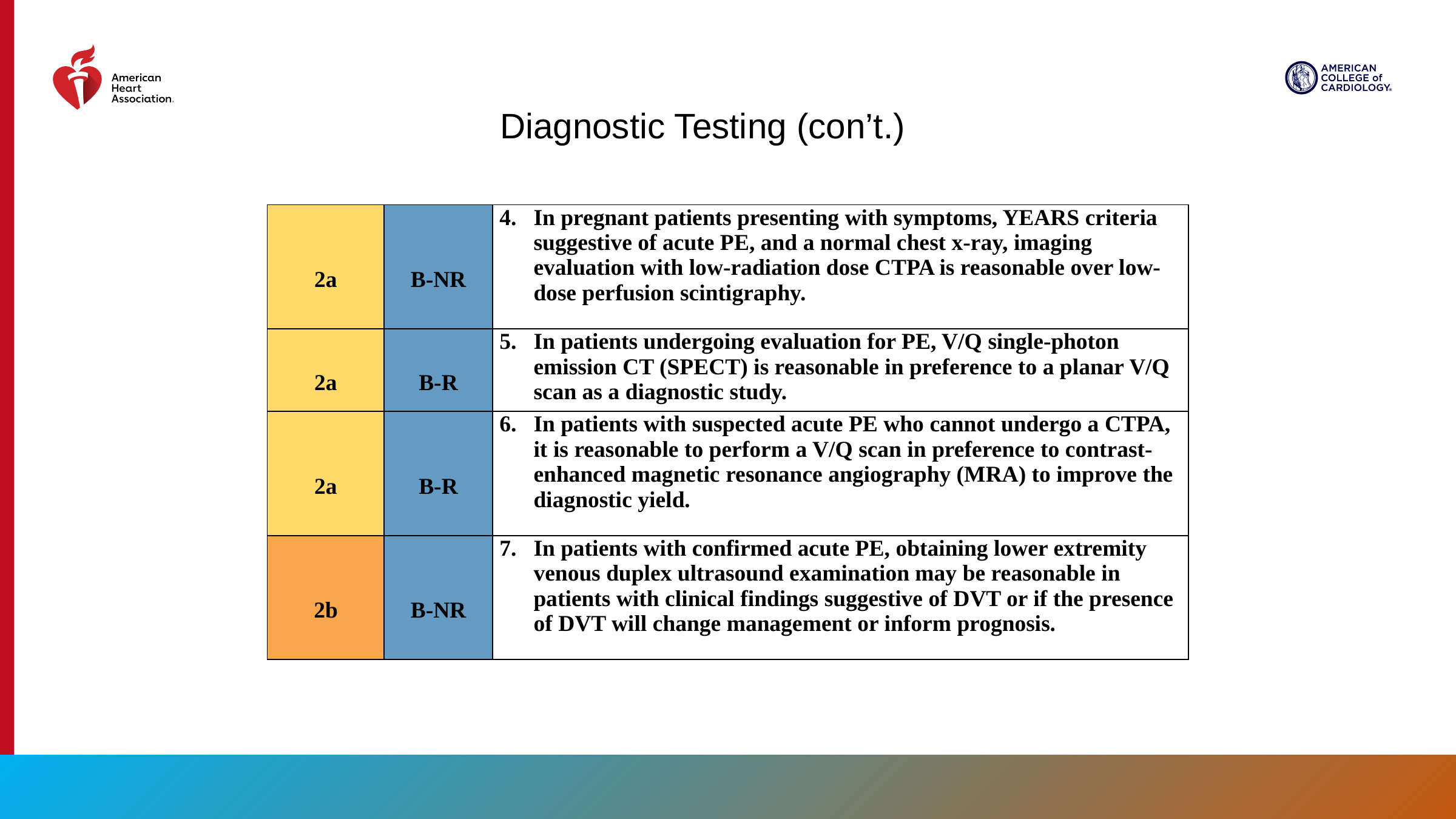

Diagnostic Testing (con’t.)
| 2a | B-NR | In pregnant patients presenting with symptoms, YEARS criteria suggestive of acute PE, and a normal chest x-ray, imaging evaluation with low-radiation dose CTPA is reasonable over low-dose perfusion scintigraphy. |
| --- | --- | --- |
| 2a | B-R | In patients undergoing evaluation for PE, V/Q single-photon emission CT (SPECT) is reasonable in preference to a planar V/Q scan as a diagnostic study. |
| 2a | B-R | In patients with suspected acute PE who cannot undergo a CTPA, it is reasonable to perform a V/Q scan in preference to contrast-enhanced magnetic resonance angiography (MRA) to improve the diagnostic yield. |
| 2b | B-NR | In patients with confirmed acute PE, obtaining lower extremity venous duplex ultrasound examination may be reasonable in patients with clinical findings suggestive of DVT or if the presence of DVT will change management or inform prognosis. |
24